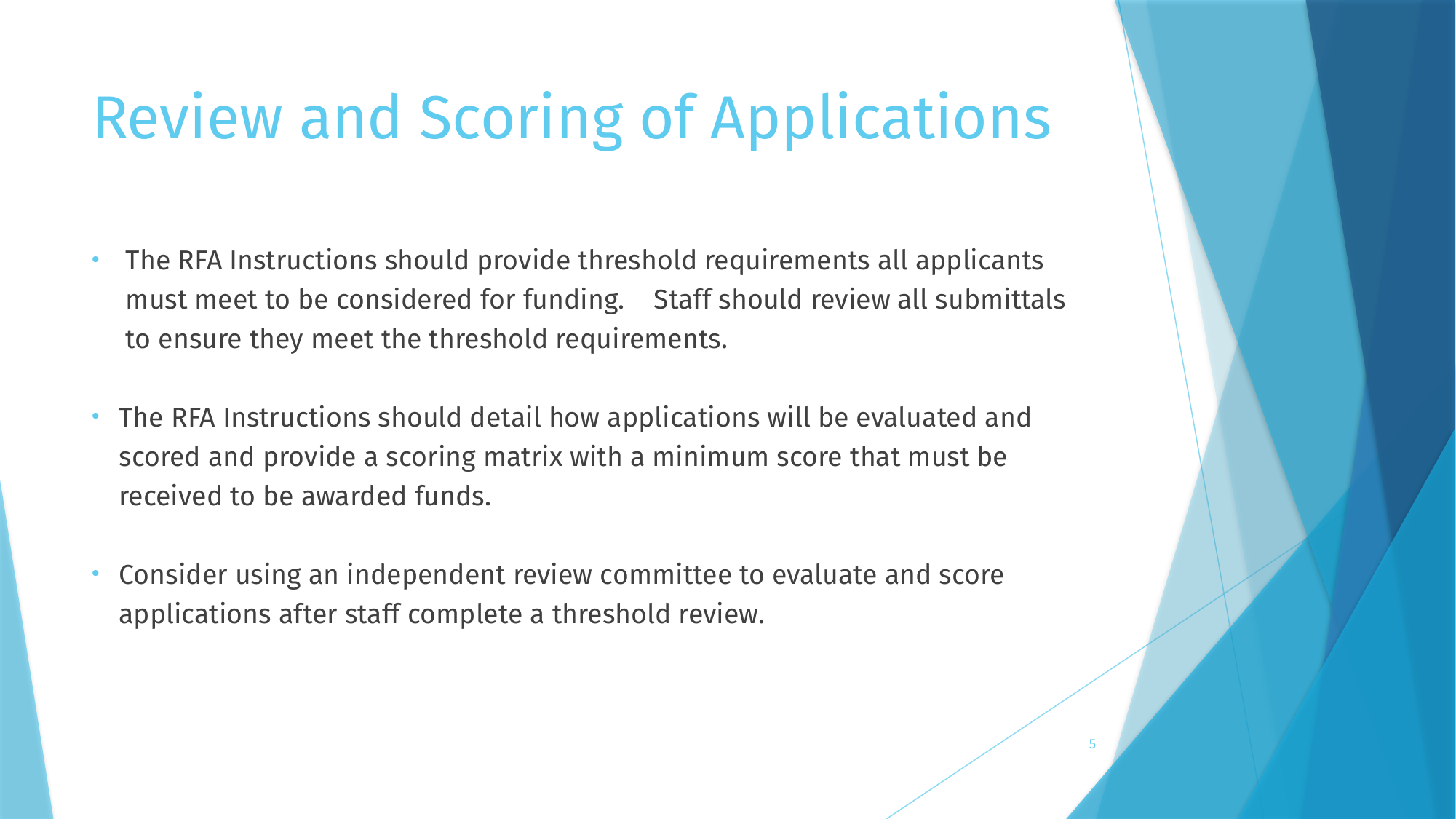

# Review and Scoring of Applications
The RFA Instructions should provide threshold requirements all applicants must meet to be considered for funding.    Staff should review all submittals to ensure they meet the threshold requirements.

The RFA Instructions should detail how applications will be evaluated and scored and provide a scoring matrix with a minimum score that must be received to be awarded funds.

Consider using an independent review committee to evaluate and score applications after staff complete a threshold review.

5